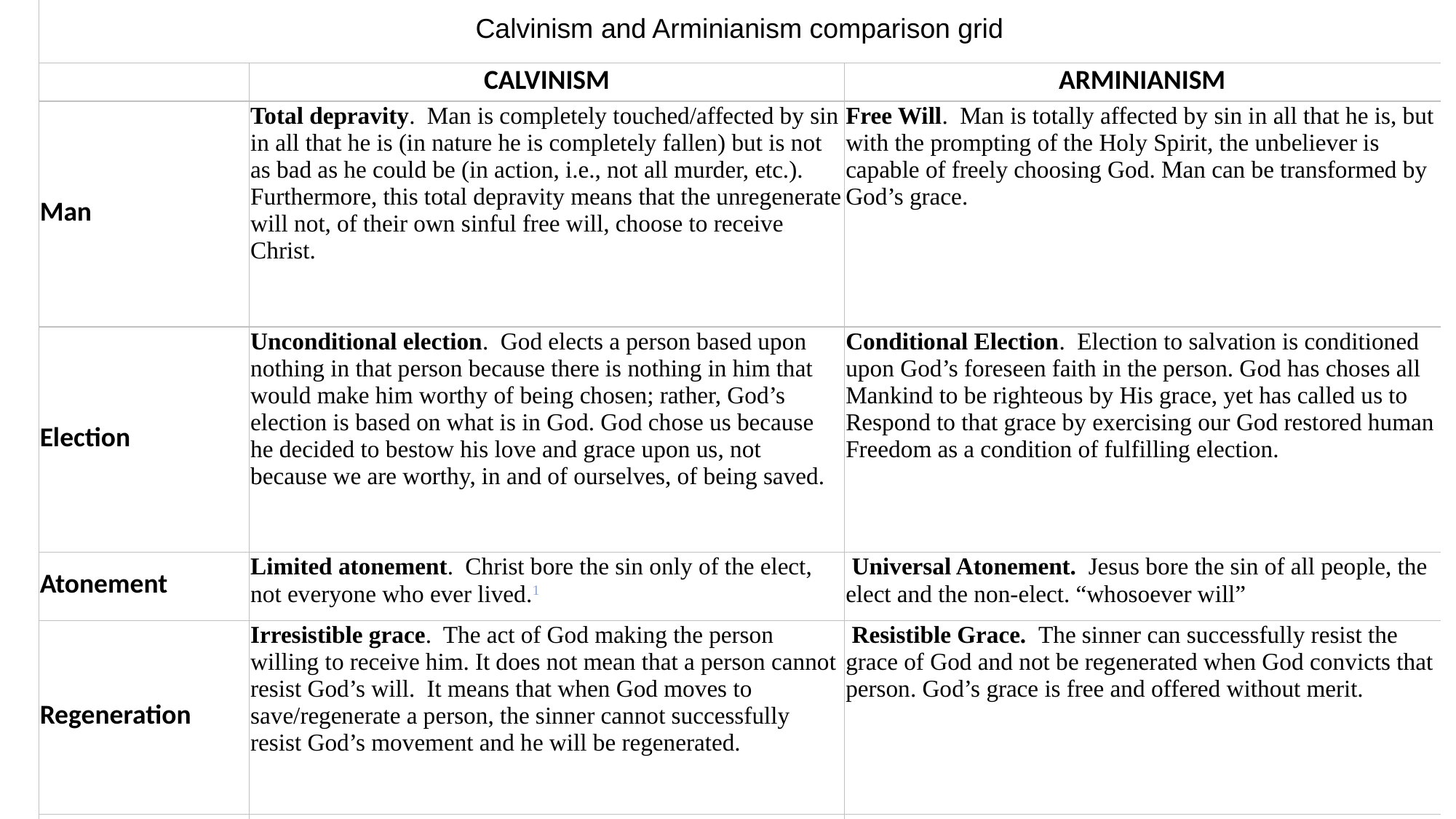

| Calvinism and Arminianism comparison grid |  |  |
| --- | --- | --- |
|  | CALVINISM | ARMINIANISM |
| Man | Total depravity.  Man is completely touched/affected by sin in all that he is (in nature he is completely fallen) but is not as bad as he could be (in action, i.e., not all murder, etc.). Furthermore, this total depravity means that the unregenerate will not, of their own sinful free will, choose to receive Christ. | Free Will.  Man is totally affected by sin in all that he is, but with the prompting of the Holy Spirit, the unbeliever is capable of freely choosing God. Man can be transformed by God’s grace. |
| Election | Unconditional election.  God elects a person based upon nothing in that person because there is nothing in him that would make him worthy of being chosen; rather, God’s election is based on what is in God. God chose us because he decided to bestow his love and grace upon us, not because we are worthy, in and of ourselves, of being saved. | Conditional Election.  Election to salvation is conditioned upon God’s foreseen faith in the person. God has choses all Mankind to be righteous by His grace, yet has called us to Respond to that grace by exercising our God restored human Freedom as a condition of fulfilling election. |
| Atonement | Limited atonement.  Christ bore the sin only of the elect, not everyone who ever lived.1 | Universal Atonement.  Jesus bore the sin of all people, the elect and the non-elect. “whosoever will” |
| Regeneration | Irresistible grace.  The act of God making the person willing to receive him. It does not mean that a person cannot resist God’s will.  It means that when God moves to save/regenerate a person, the sinner cannot successfully resist God’s movement and he will be regenerated. | Resistible Grace.  The sinner can successfully resist the grace of God and not be regenerated when God convicts that person. God’s grace is free and offered without merit. |
| Security | Perseverance of the saints.  We are so secure in Christ that we cannot fall away. (can’t lose their salvation) | Falling From Grace.  It is possible to fall away from the faith and lose one’s salvation. Security in faithfulness. |